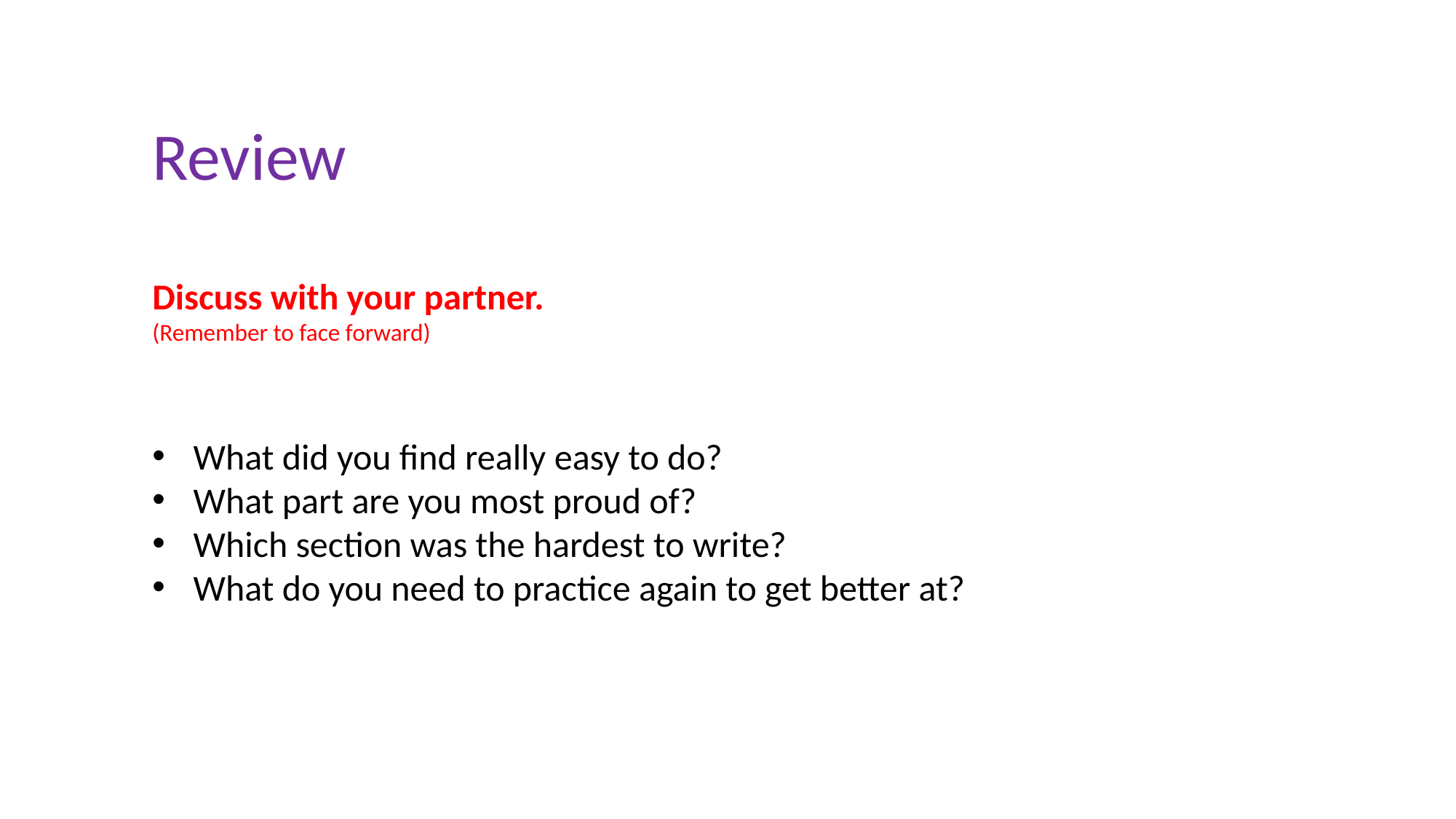

Review

Discuss with your partner.
(Remember to face forward)

What did you find really easy to do?
What part are you most proud of?
Which section was the hardest to write?
What do you need to practice again to get better at?